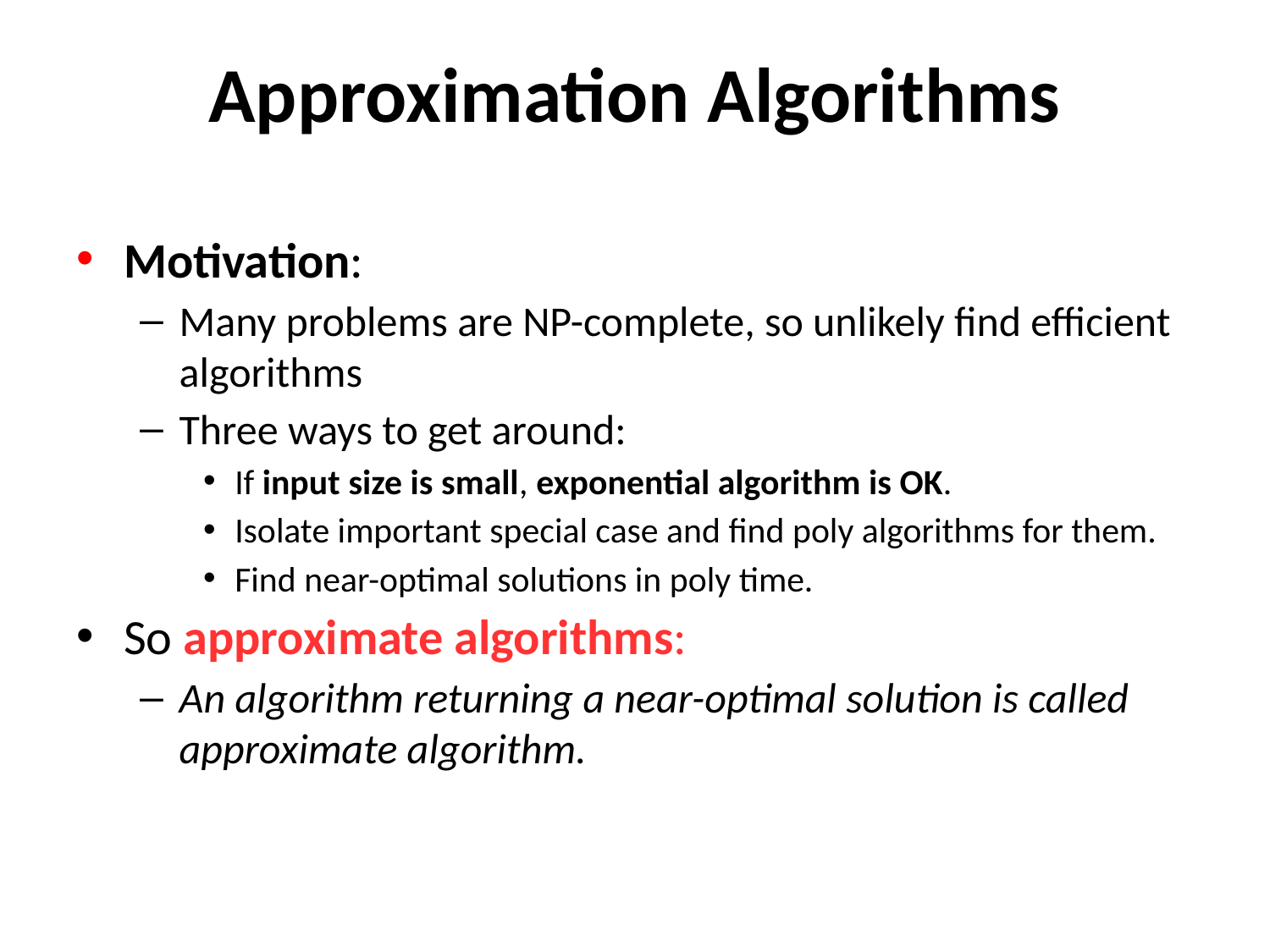

Approximation Algorithms
Motivation:
Many problems are NP-complete, so unlikely find efficient algorithms
Three ways to get around:
If input size is small, exponential algorithm is OK.
Isolate important special case and find poly algorithms for them.
Find near-optimal solutions in poly time.
So approximate algorithms:
An algorithm returning a near-optimal solution is called approximate algorithm.